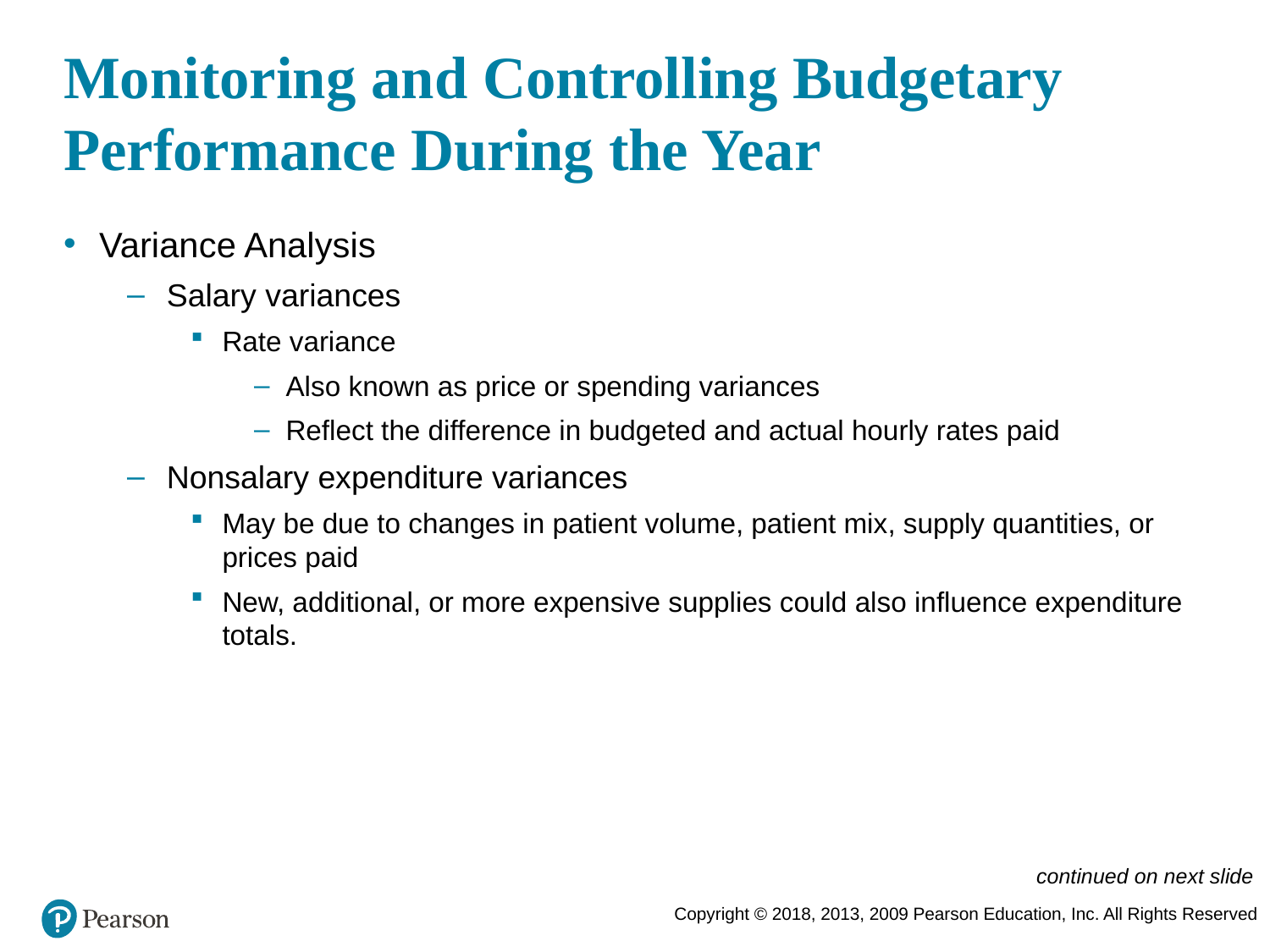

# Monitoring and Controlling Budgetary Performance During the Year
Variance Analysis
Salary variances
Rate variance
Also known as price or spending variances
Reflect the difference in budgeted and actual hourly rates paid
Nonsalary expenditure variances
May be due to changes in patient volume, patient mix, supply quantities, or prices paid
New, additional, or more expensive supplies could also influence expenditure totals.
continued on next slide